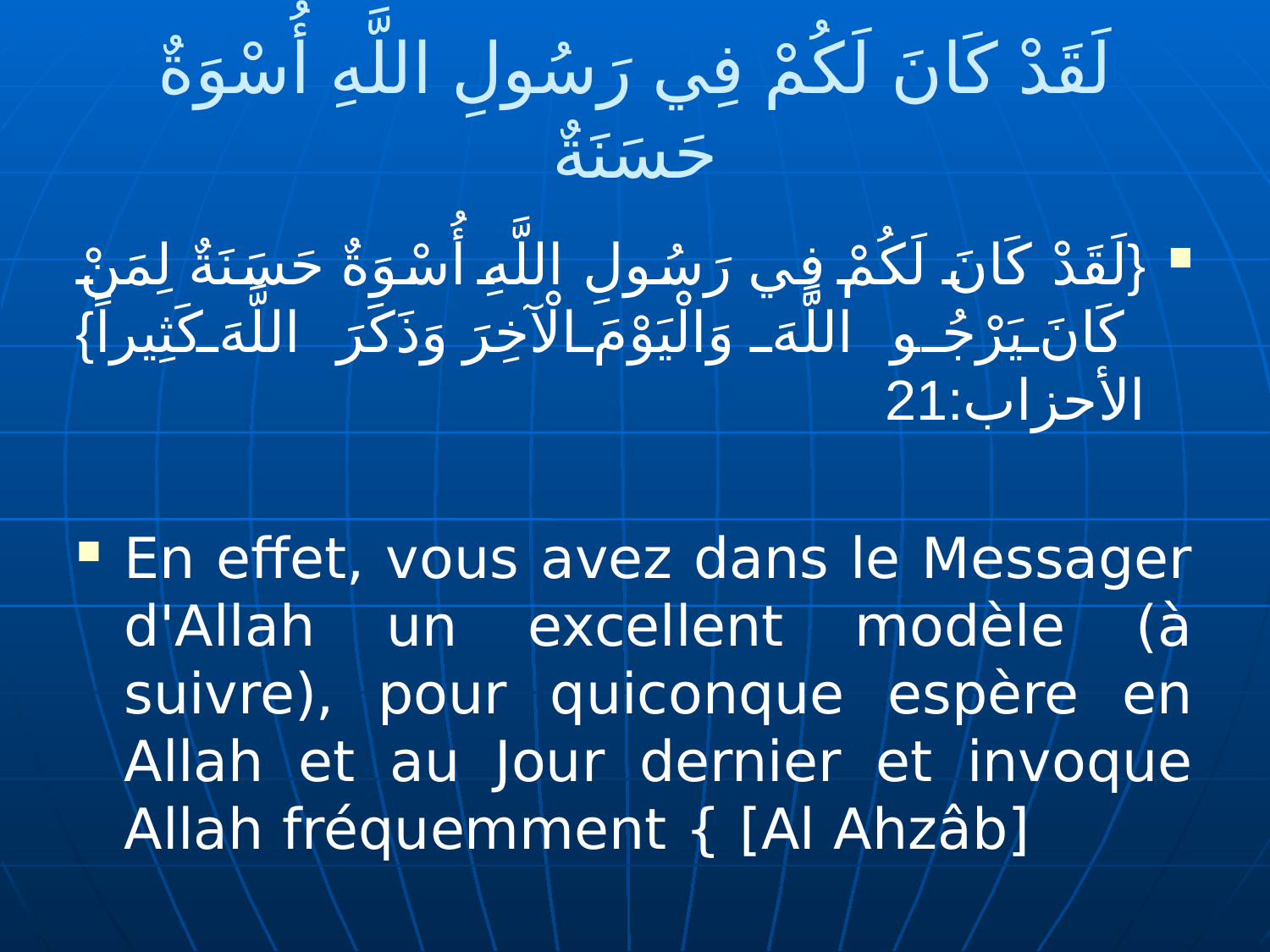

# لَقَدْ كَانَ لَكُمْ فِي رَسُولِ اللَّهِ أُسْوَةٌ حَسَنَةٌ
{لَقَدْ كَانَ لَكُمْ فِي رَسُولِ اللَّهِ أُسْوَةٌ حَسَنَةٌ لِمَنْ كَانَ يَرْجُو اللَّهَ وَالْيَوْمَ الْآخِرَ وَذَكَرَ اللَّهَ كَثِيراً} الأحزاب:21

En effet, vous avez dans le Messager d'Allah un excellent modèle (à suivre), pour quiconque espère en Allah et au Jour dernier et invoque Allah fréquemment { [Al Ahzâb]